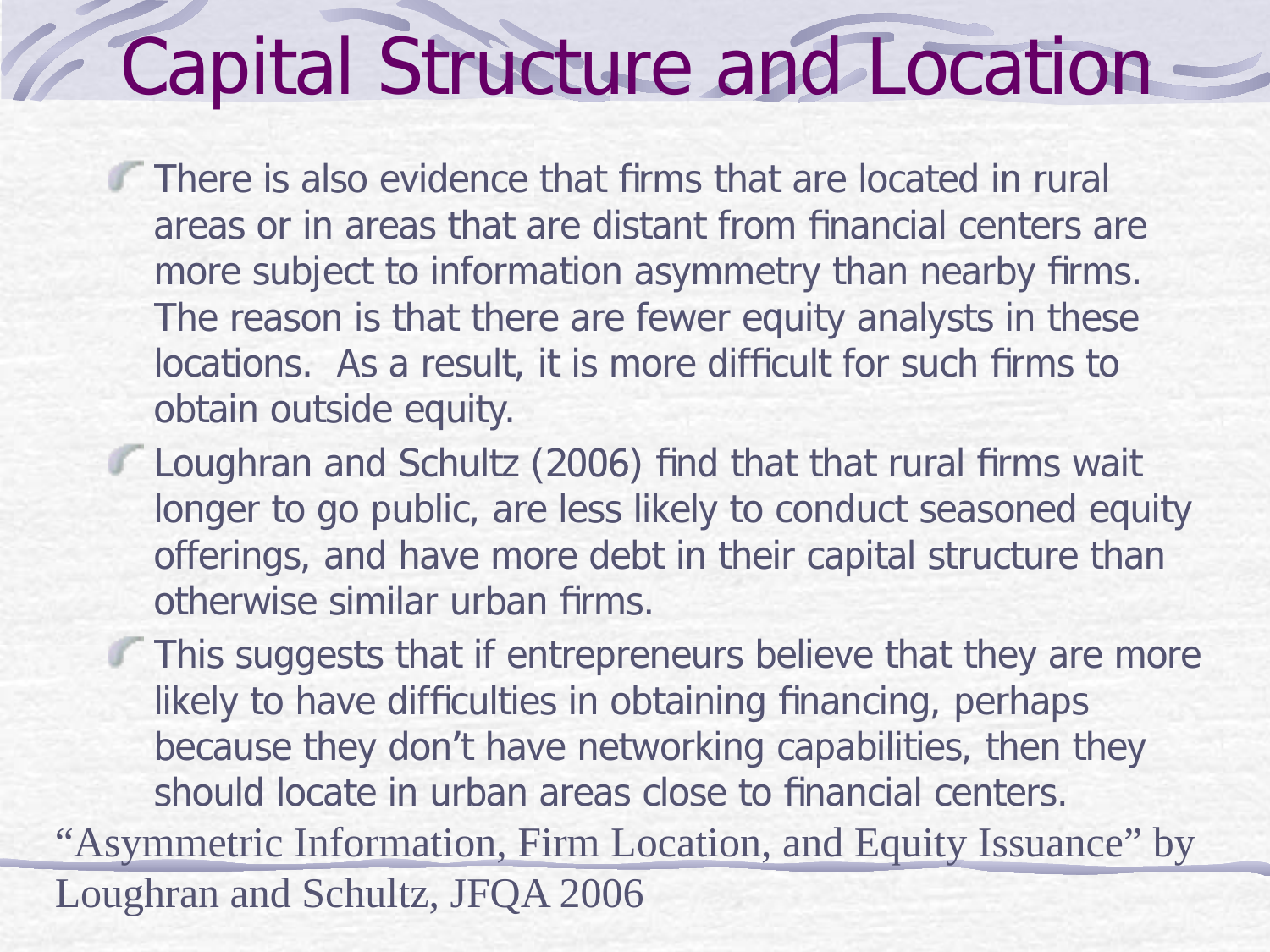

# Capital Structure and Location
There is also evidence that firms that are located in rural areas or in areas that are distant from financial centers are more subject to information asymmetry than nearby firms.  The reason is that there are fewer equity analysts in these locations.  As a result, it is more difficult for such firms to obtain outside equity.
Loughran and Schultz (2006) find that that rural firms wait longer to go public, are less likely to conduct seasoned equity offerings, and have more debt in their capital structure than otherwise similar urban firms.
This suggests that if entrepreneurs believe that they are more likely to have difficulties in obtaining financing, perhaps because they don’t have networking capabilities, then they should locate in urban areas close to financial centers.
“Asymmetric Information, Firm Location, and Equity Issuance” by Loughran and Schultz, JFQA 2006